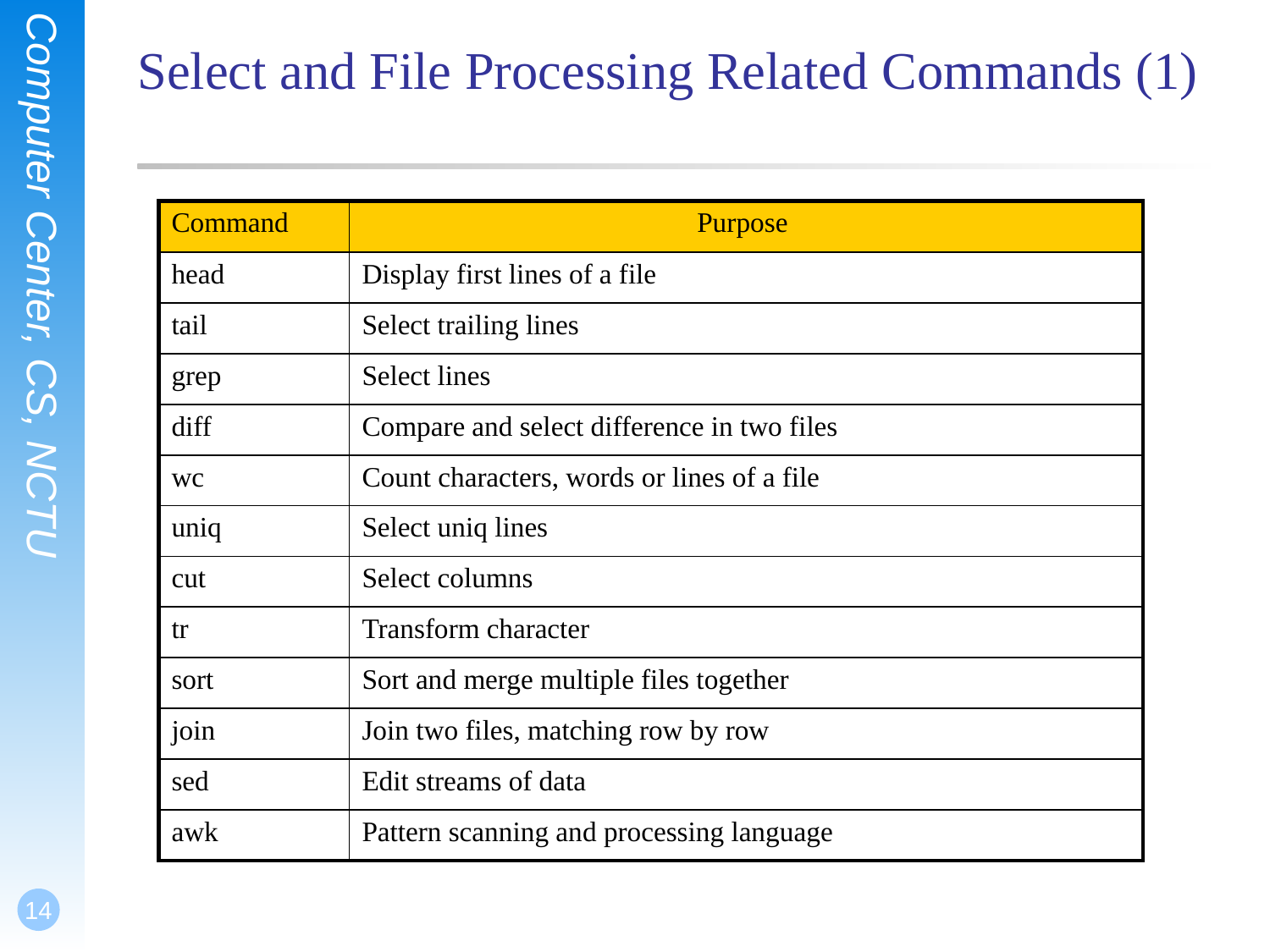

# Select and File Processing Related Commands (1)
| Command | Purpose |
| --- | --- |
| head | Display first lines of a file |
| tail | Select trailing lines |
| grep | Select lines |
| diff | Compare and select difference in two files |
| wc | Count characters, words or lines of a file |
| uniq | Select uniq lines |
| cut | Select columns |
| tr | Transform character |
| sort | Sort and merge multiple files together |
| join | Join two files, matching row by row |
| sed | Edit streams of data |
| awk | Pattern scanning and processing language |